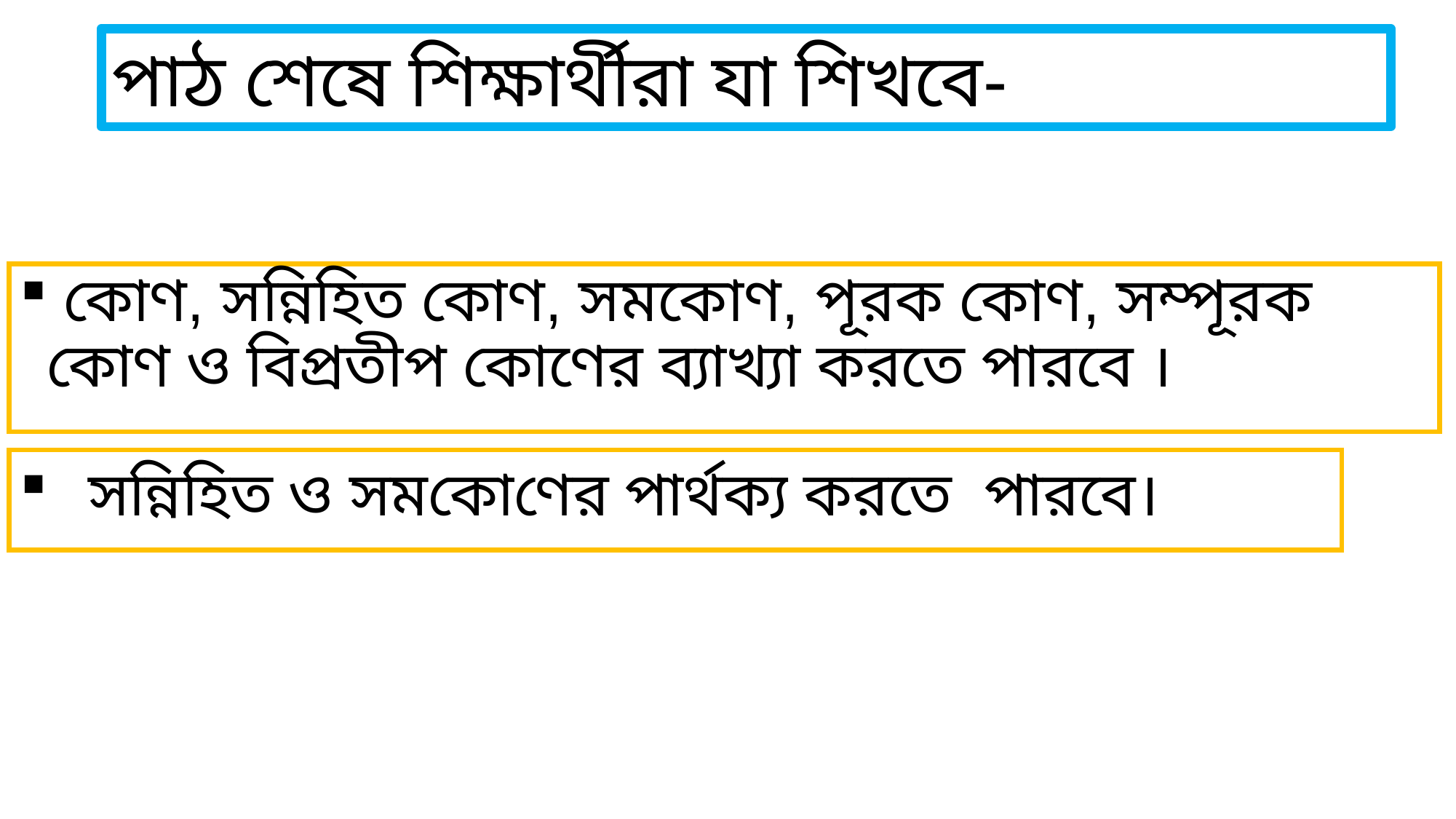

পাঠ শেষে শিক্ষার্থীরা যা শিখবে-
 কোণ, সন্নিহিত কোণ, সমকোণ, পূরক কোণ, সম্পূরক কোণ ও বিপ্রতীপ কোণের ব্যাখ্যা করতে পারবে ।
সন্নিহিত ও সমকোণের পার্থক্য করতে  পারবে।